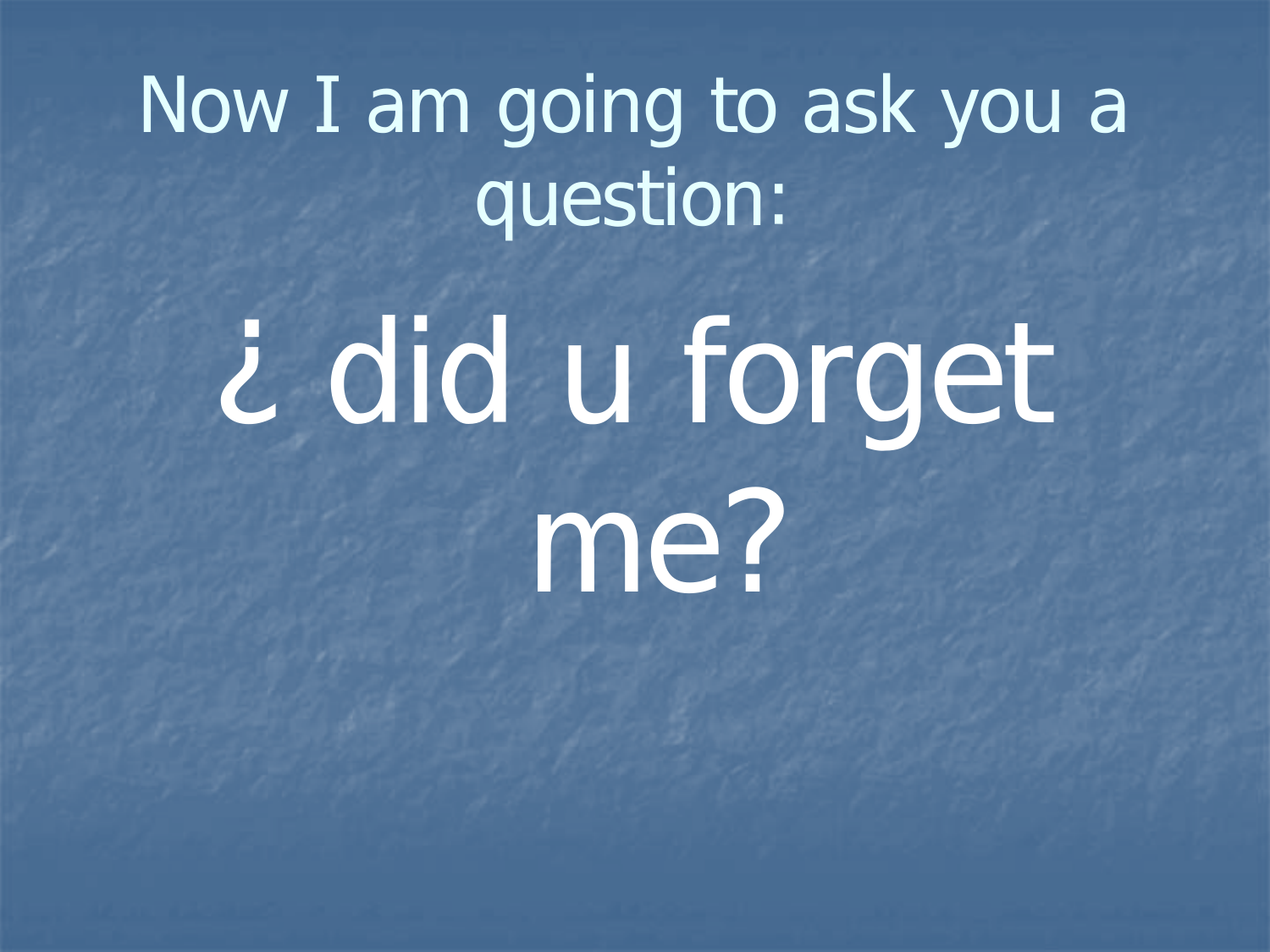

# Now I am going to ask you a question:
¿ did u forget me?